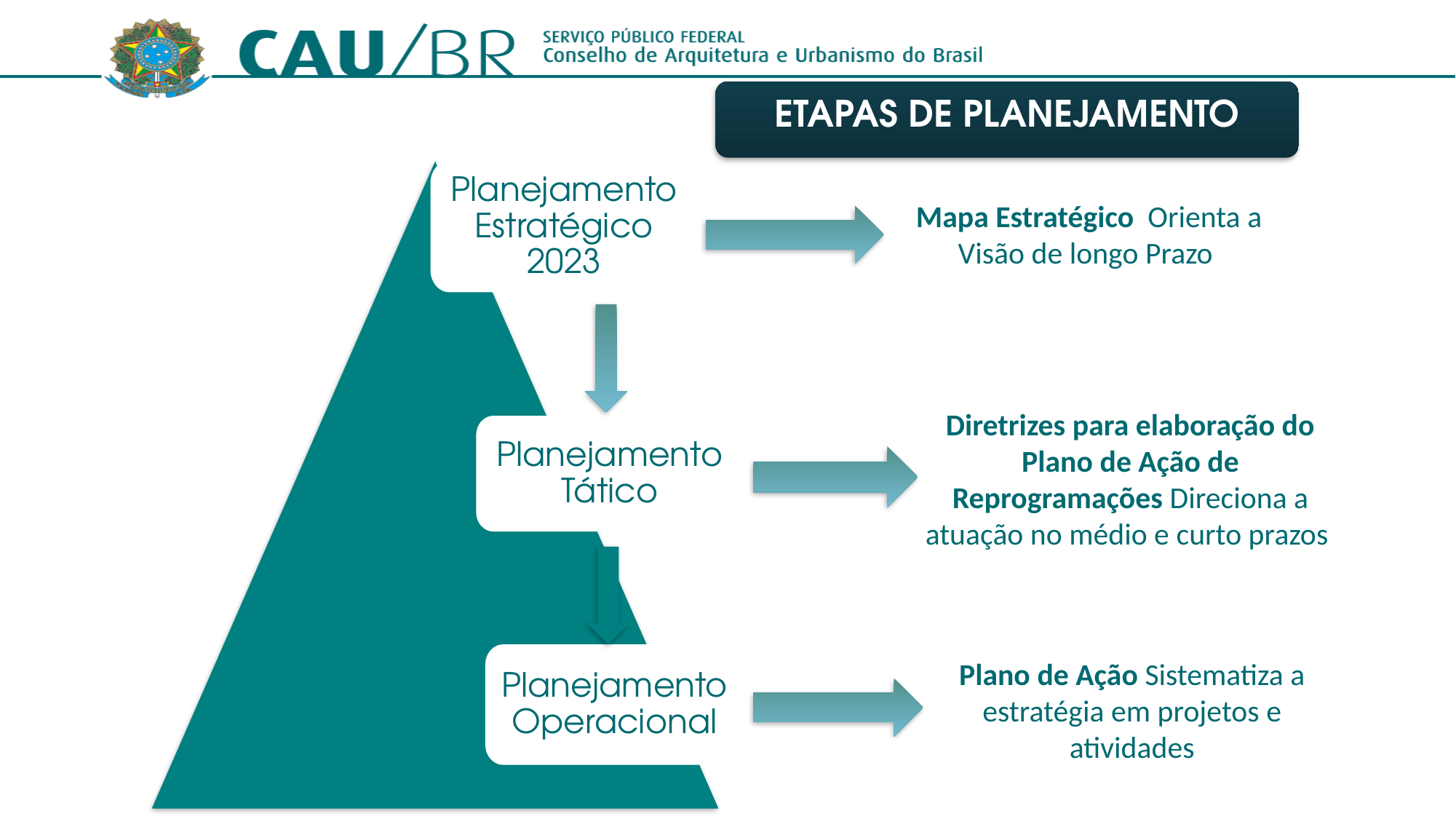

ETAPAS DE PLANEJAMENTO
Planejamento Estratégico 2023

Mapa Estratégico  Orienta a Visão de longo Prazo

Diretrizes para elaboração do Plano de Ação de Reprogramações Direciona a atuação no médio e curto prazos
Planejamento Tático

Planejamento Operacional
Plano de Ação Sistematiza a estratégia em projetos e atividades